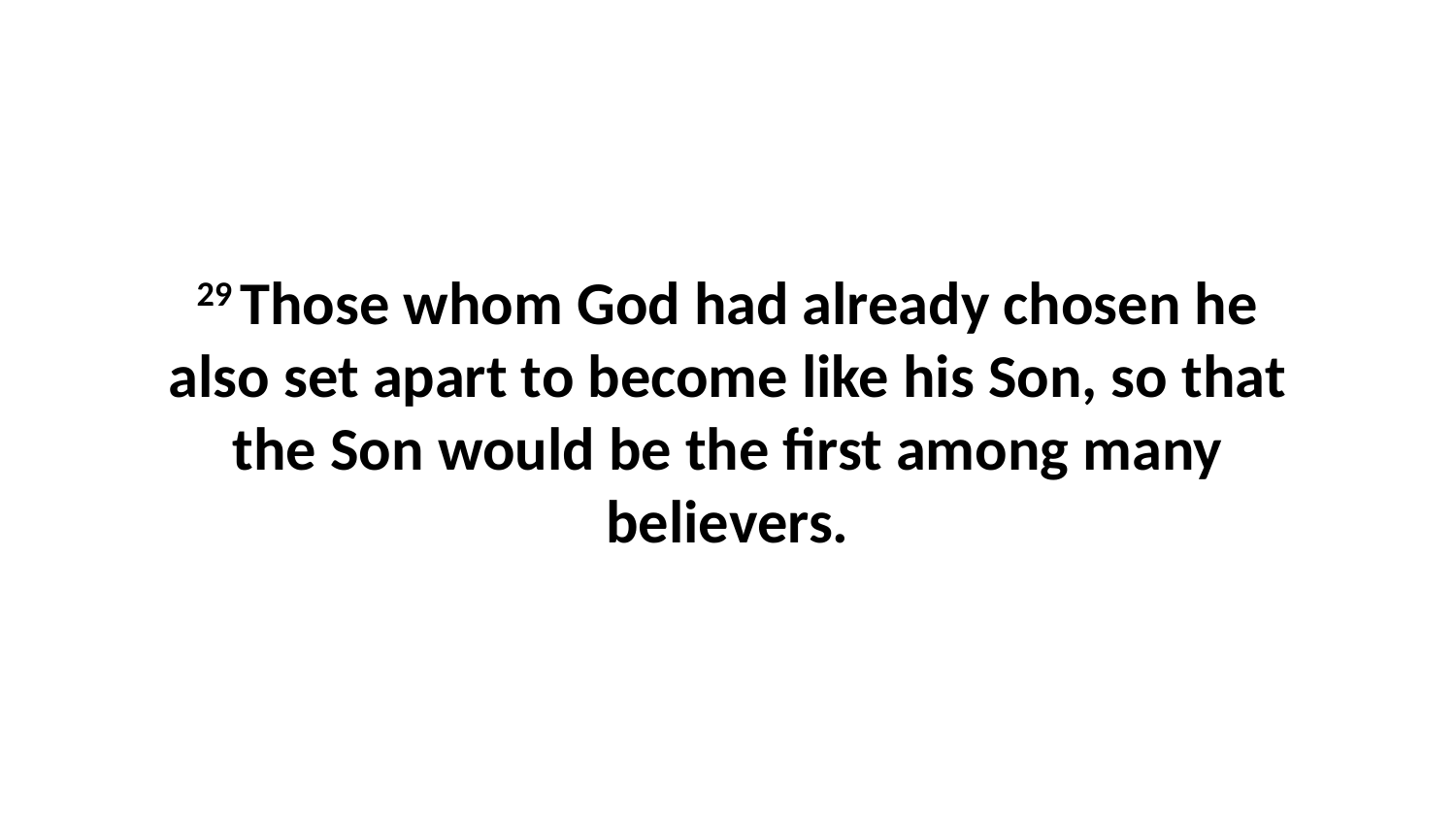

29 Those whom God had already chosen he also set apart to become like his Son, so that the Son would be the first among many believers.